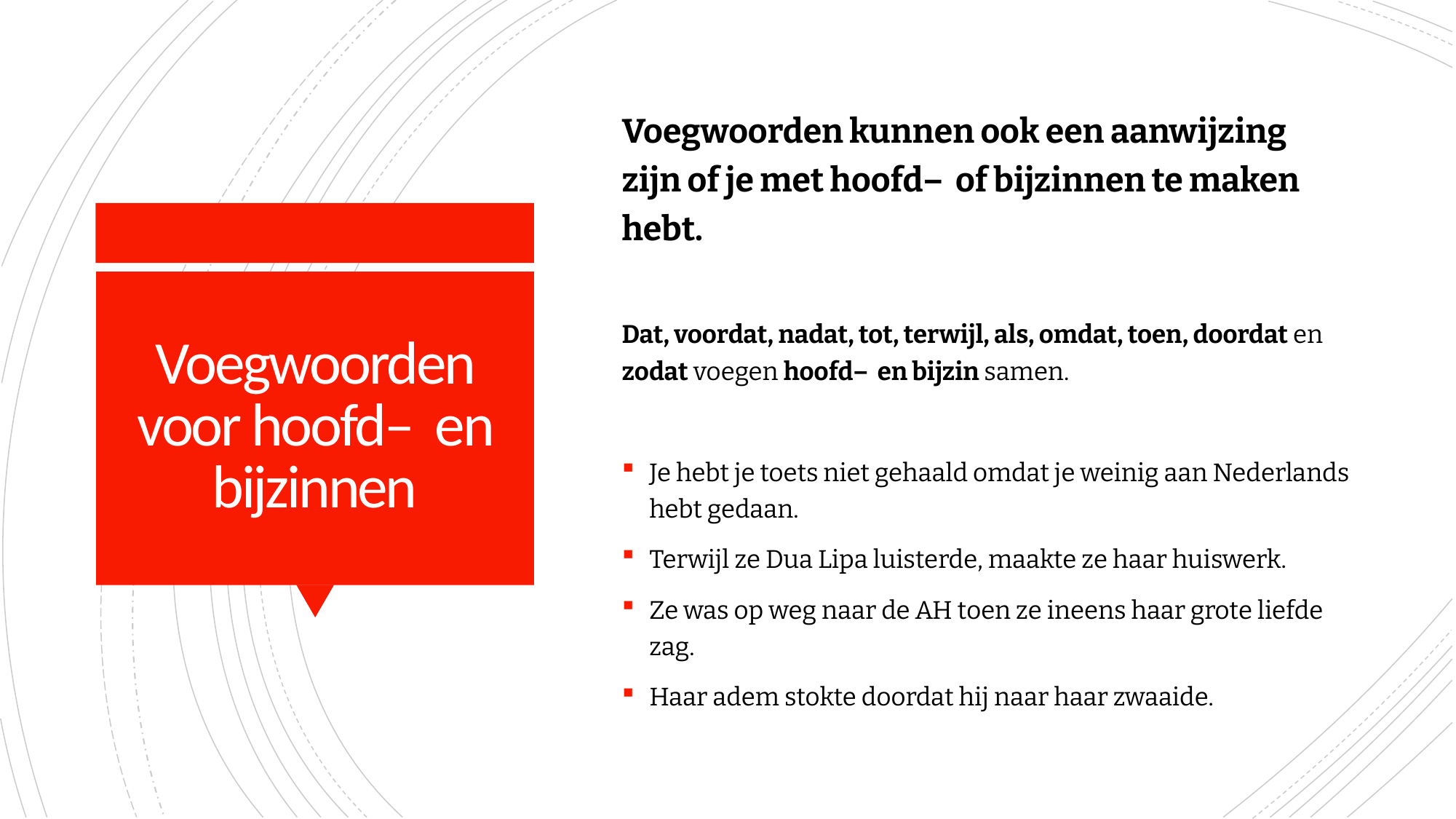

Voegwoorden kunnen ook een aanwijzing zijn of je met hoofd–  of bijzinnen te maken hebt.

Dat, voordat, nadat, tot, terwijl, als, omdat, toen, doordat en zodat voegen hoofd–  en bijzin samen.

Je hebt je toets niet gehaald omdat je weinig aan Nederlands hebt gedaan.
Terwijl ze Dua Lipa luisterde, maakte ze haar huiswerk.
Ze was op weg naar de AH toen ze ineens haar grote liefde zag.
Haar adem stokte doordat hij naar haar zwaaide.

# Voegwoorden voor hoofd–  en bijzinnen